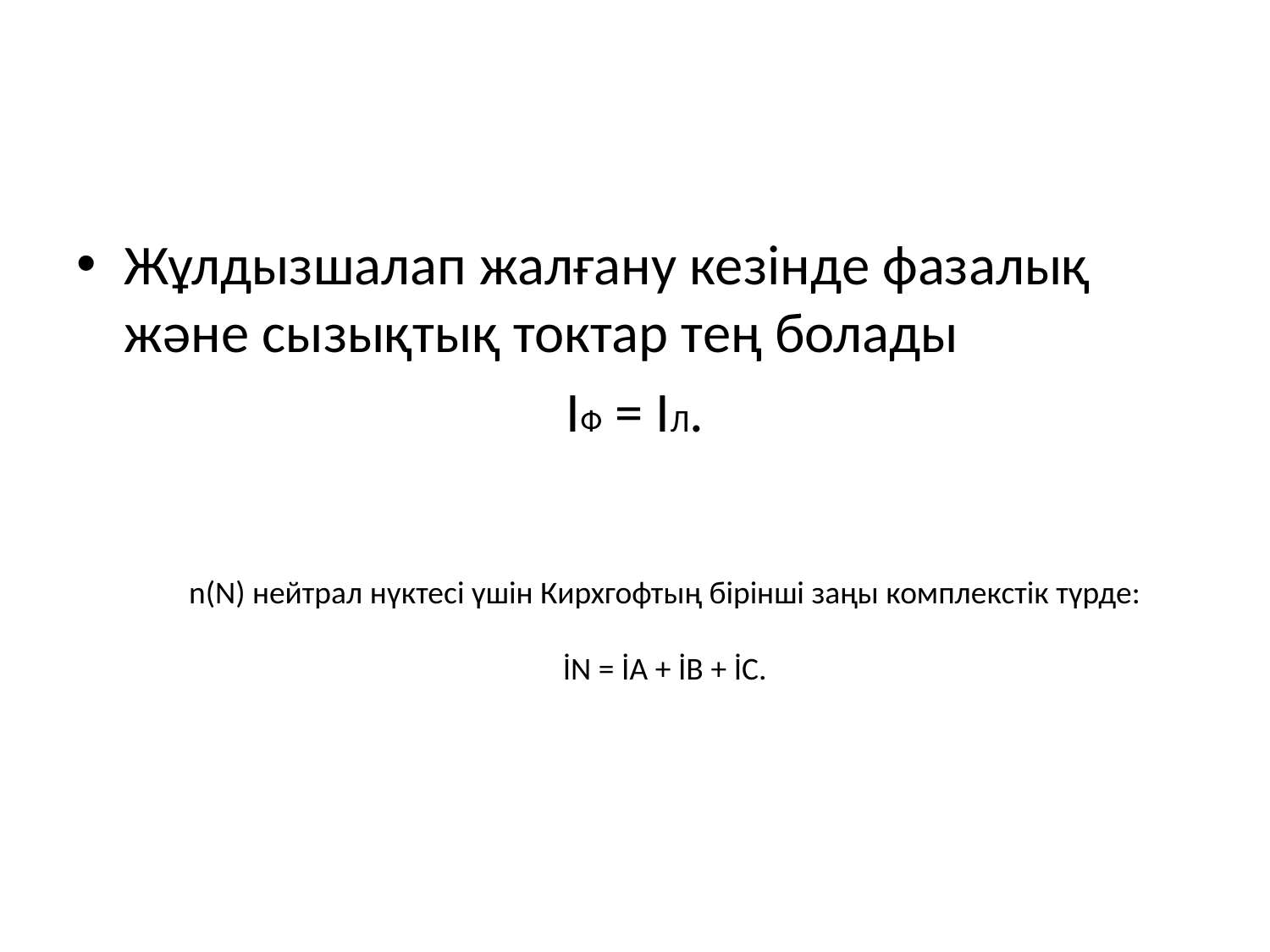

#
Жұлдызшалап жалғану кезінде фазалық және сызықтық токтар тең болады
IФ = IЛ.
n(N) нейтрал нүктесі үшін Кирхгофтың бірінші заңы комплекстік түрде:

İN = İA + İB + İC.